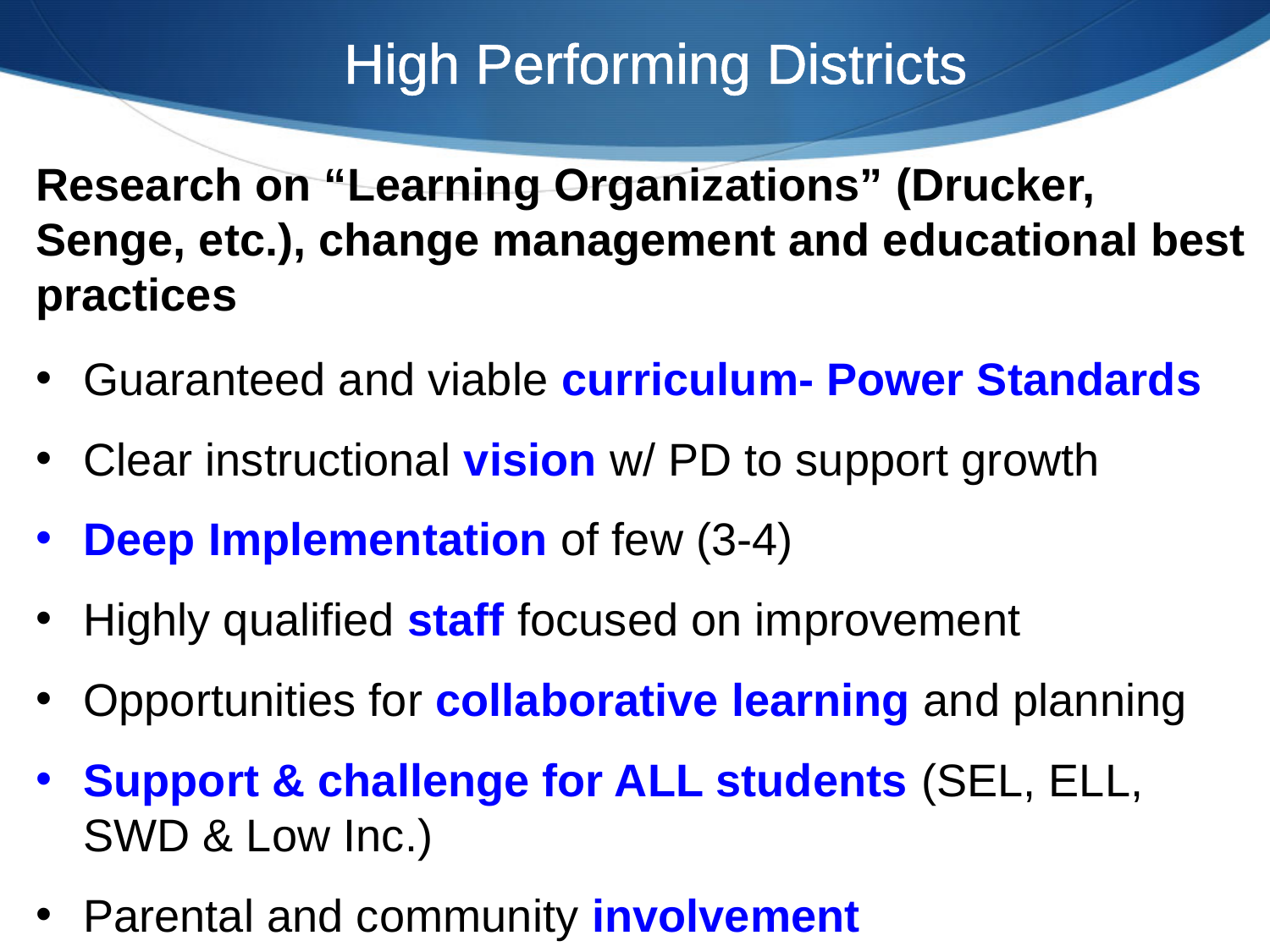

High Performing Districts

Research on “Learning Organizations” (Drucker, Senge, etc.), change management and educational best practices

Guaranteed and viable curriculum- Power Standards

Clear instructional vision w/ PD to support growth

Deep Implementation of few (3-4)

Highly qualified staff focused on improvement

Opportunities for collaborative learning and planning

Support & challenge for ALL students (SEL, ELL, SWD & Low Inc.)

Parental and community involvement